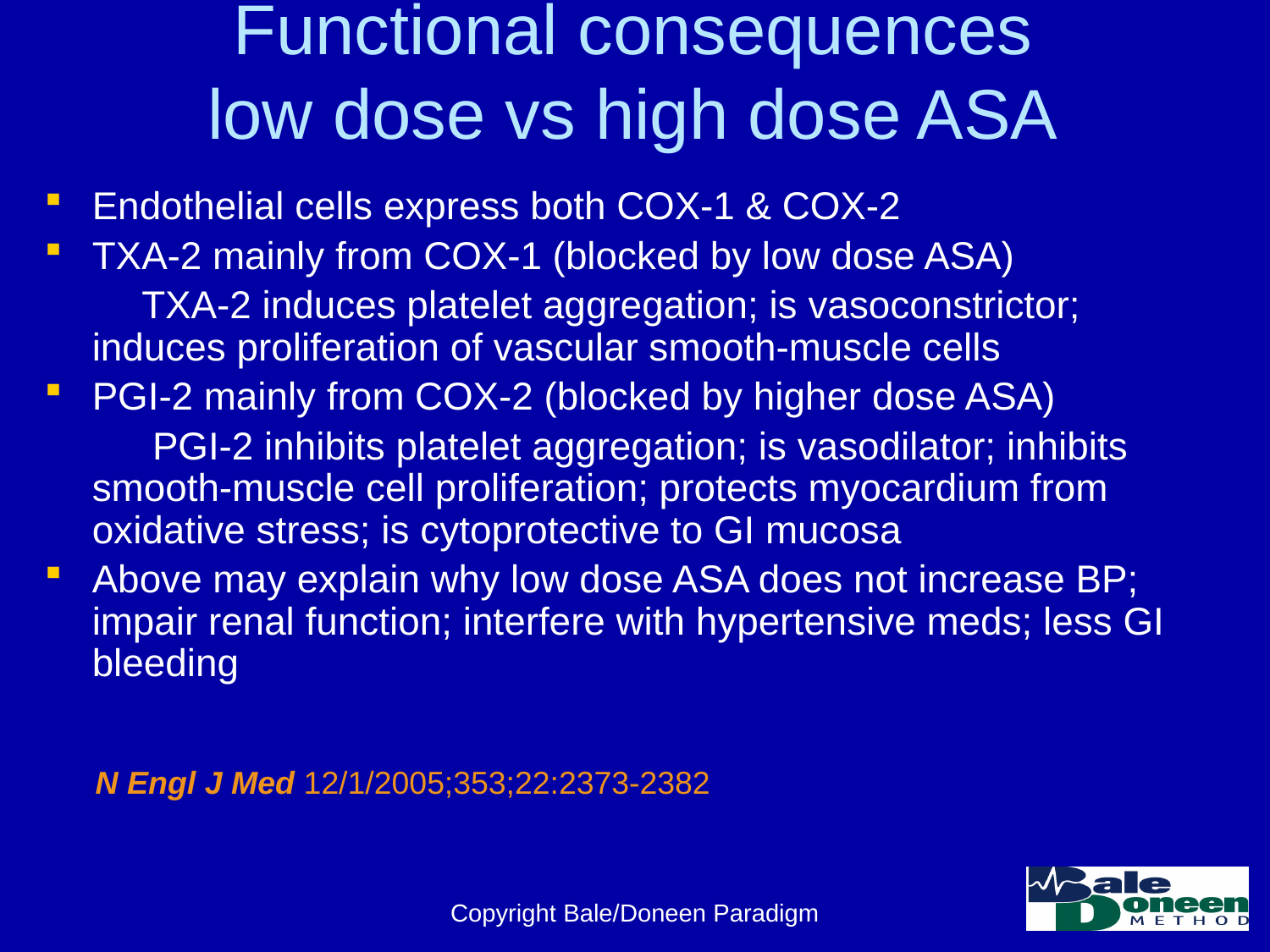

# Functional consequences low dose vs high dose ASA
Endothelial cells express both COX-1 & COX-2
TXA-2 mainly from COX-1 (blocked by low dose ASA)
         TXA-2 induces platelet aggregation; is vasoconstrictor; induces proliferation of vascular smooth-muscle cells
PGI-2 mainly from COX-2 (blocked by higher dose ASA)
          PGI-2 inhibits platelet aggregation; is vasodilator; inhibits smooth-muscle cell proliferation; protects myocardium from oxidative stress; is cytoprotective to GI mucosa
Above may explain why low dose ASA does not increase BP; impair renal function; interfere with hypertensive meds; less GI bleeding

N Engl J Med 12/1/2005;353;22:2373-2382

Copyright Bale/Doneen Paradigm